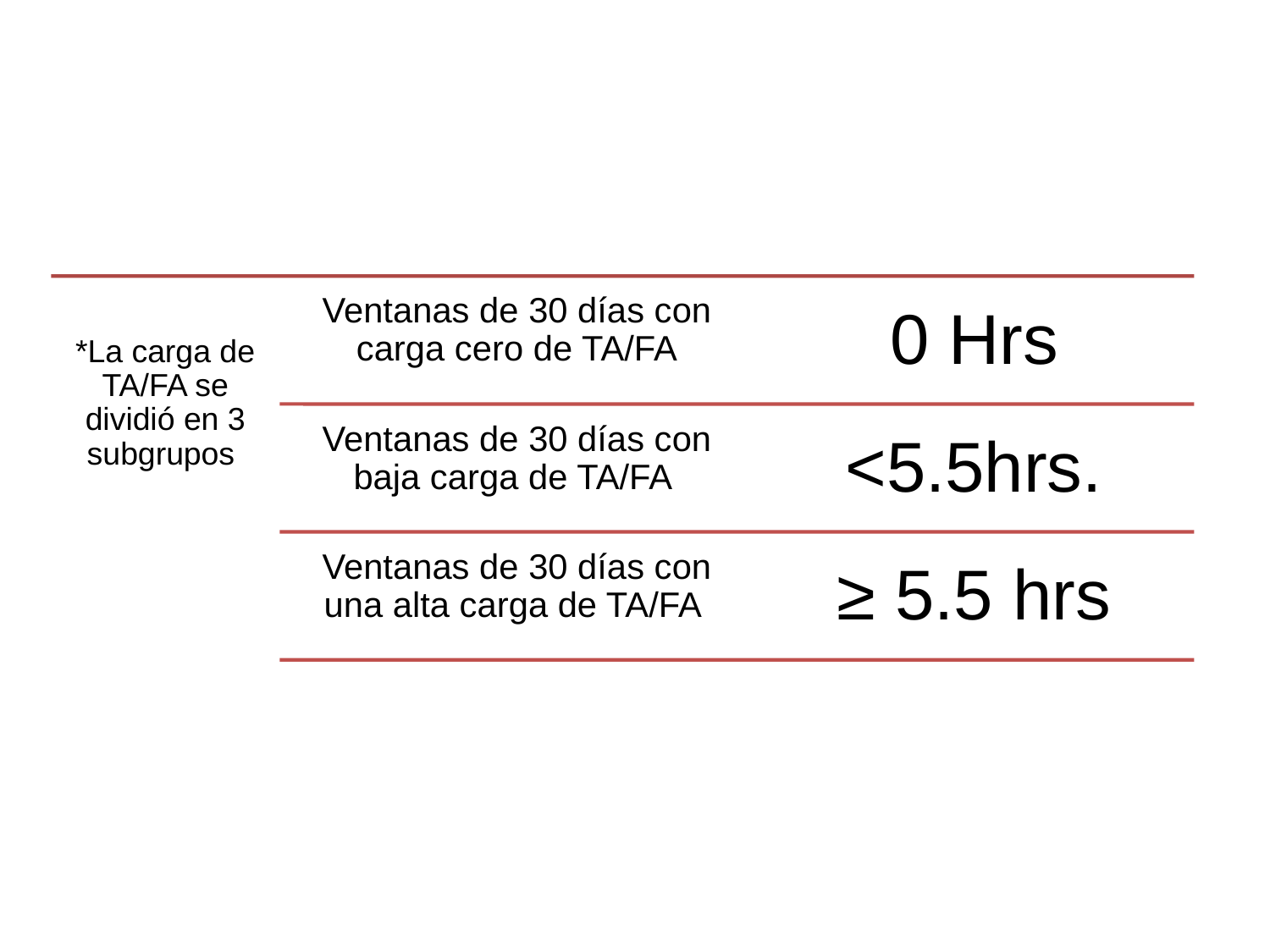

*La carga de TA/FA se dividió en 3 subgrupos
Ventanas de 30 días con carga cero de TA/FA
0 Hrs
Ventanas de 30 días con baja carga de TA/FA
<5.5hrs.
Ventanas de 30 días con una alta carga de TA/FA
≥ 5.5 hrs